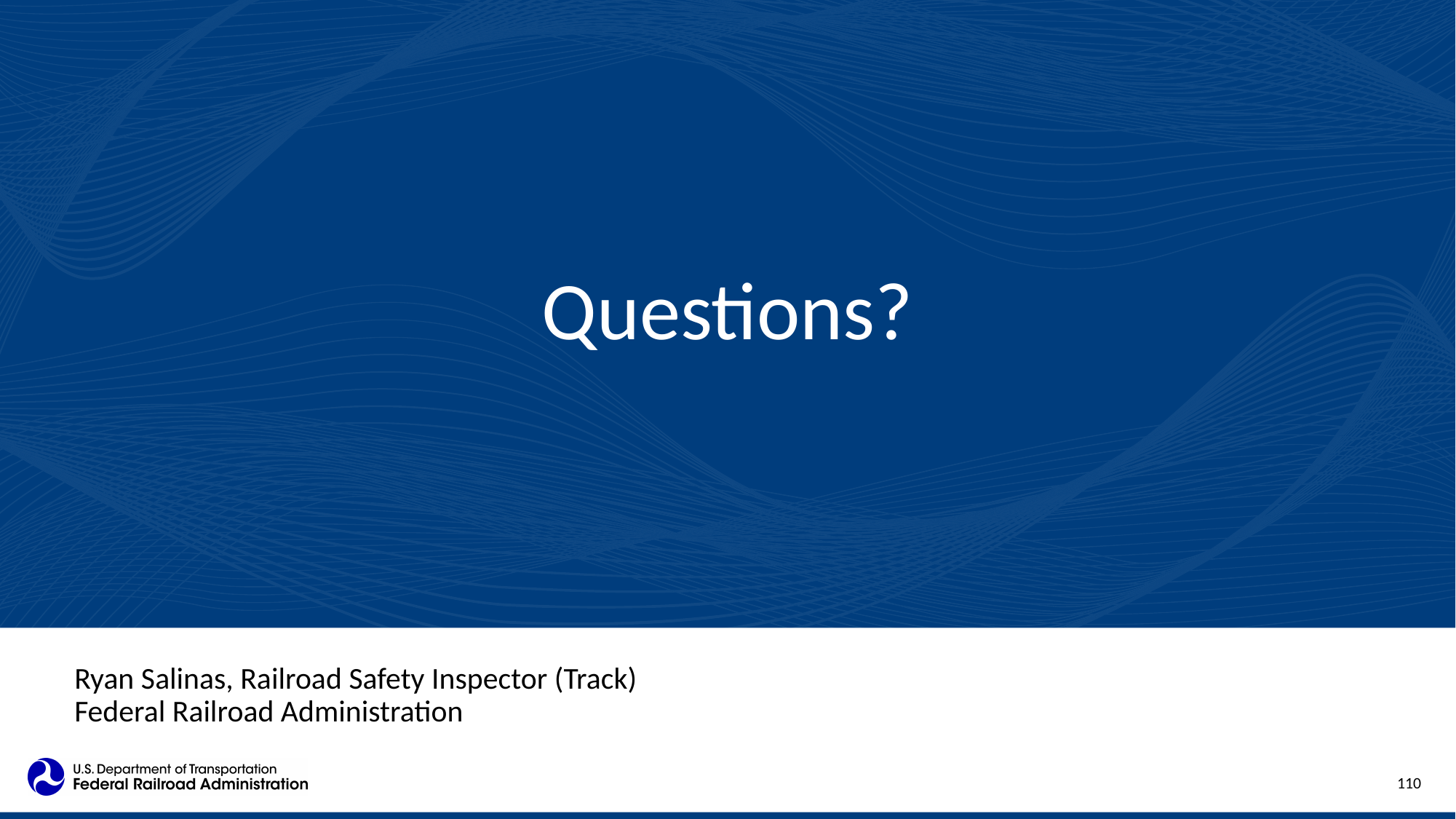

Questions?
Ryan Salinas, Railroad Safety Inspector (Track)
Federal Railroad Administration